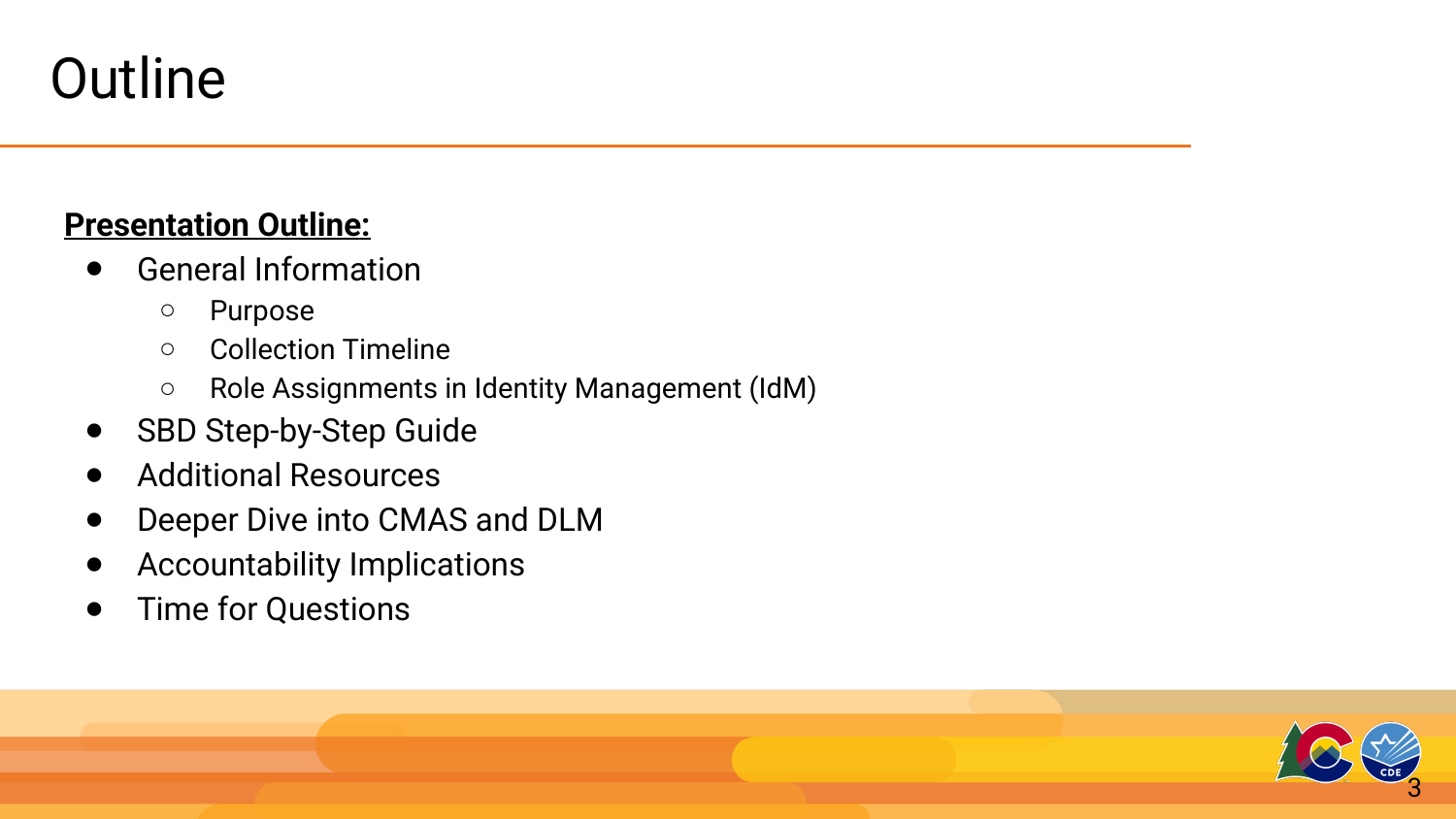

# Outline
Presentation Outline:
General Information
Purpose
Collection Timeline
Role Assignments in Identity Management (IdM)
SBD Step-by-Step Guide
Additional Resources
Deeper Dive into CMAS and DLM
Accountability Implications
Time for Questions

3